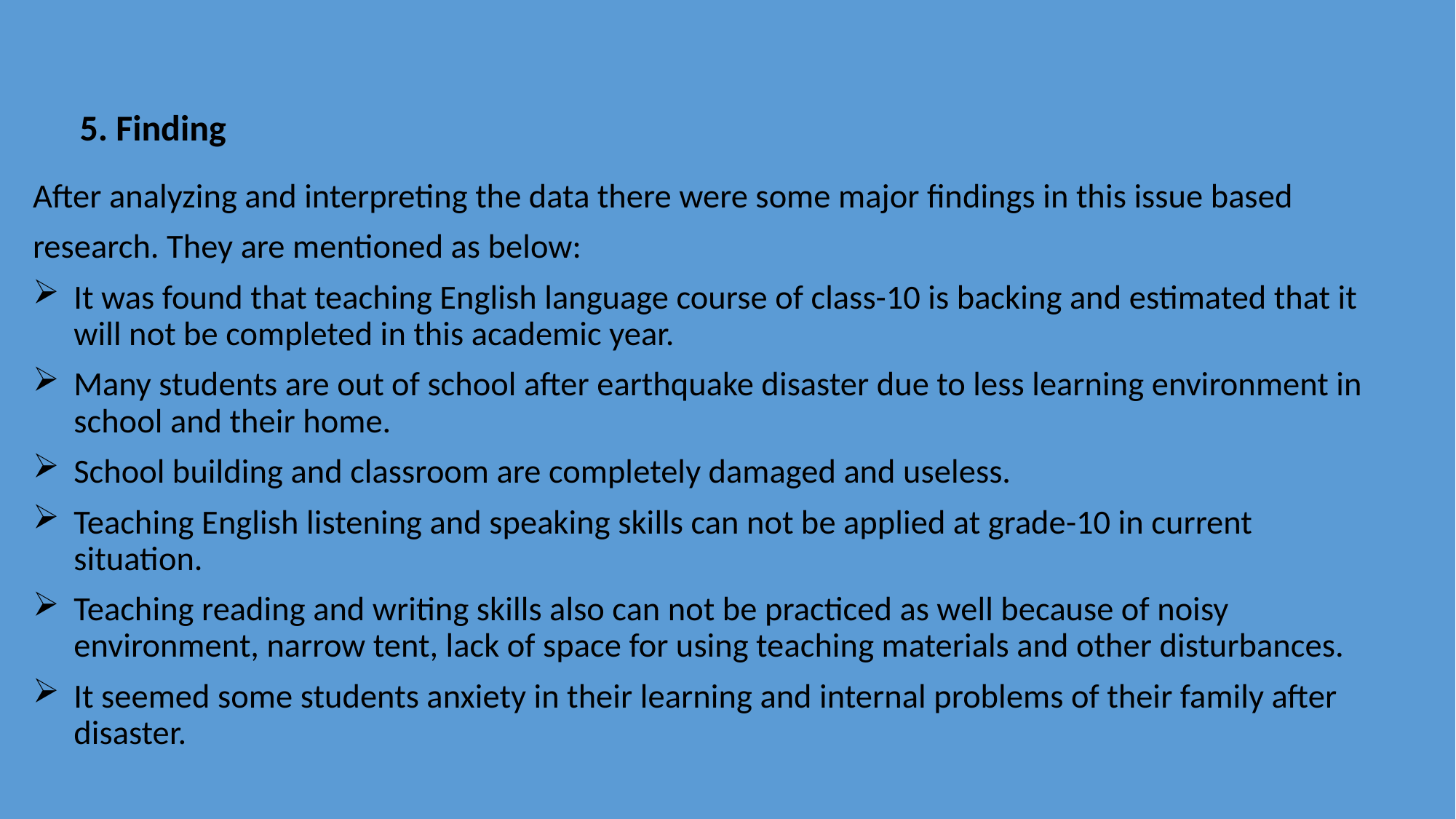

# 5. Finding
After analyzing and interpreting the data there were some major findings in this issue based
research. They are mentioned as below:
It was found that teaching English language course of class-10 is backing and estimated that it will not be completed in this academic year.
Many students are out of school after earthquake disaster due to less learning environment in school and their home.
School building and classroom are completely damaged and useless.
Teaching English listening and speaking skills can not be applied at grade-10 in current situation.
Teaching reading and writing skills also can not be practiced as well because of noisy environment, narrow tent, lack of space for using teaching materials and other disturbances.
It seemed some students anxiety in their learning and internal problems of their family after disaster.